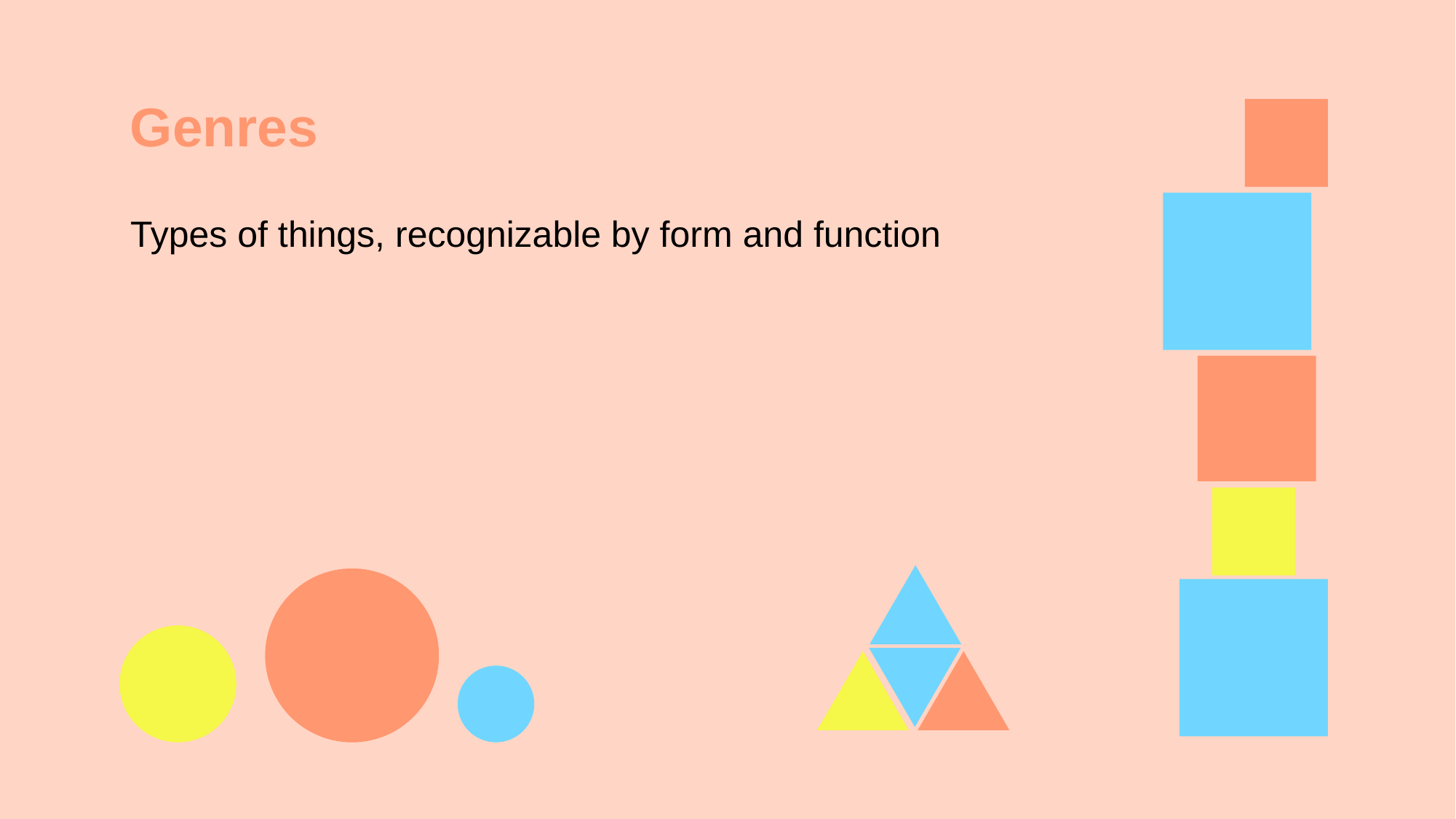

Genres

Types of things, recognizable by form and function